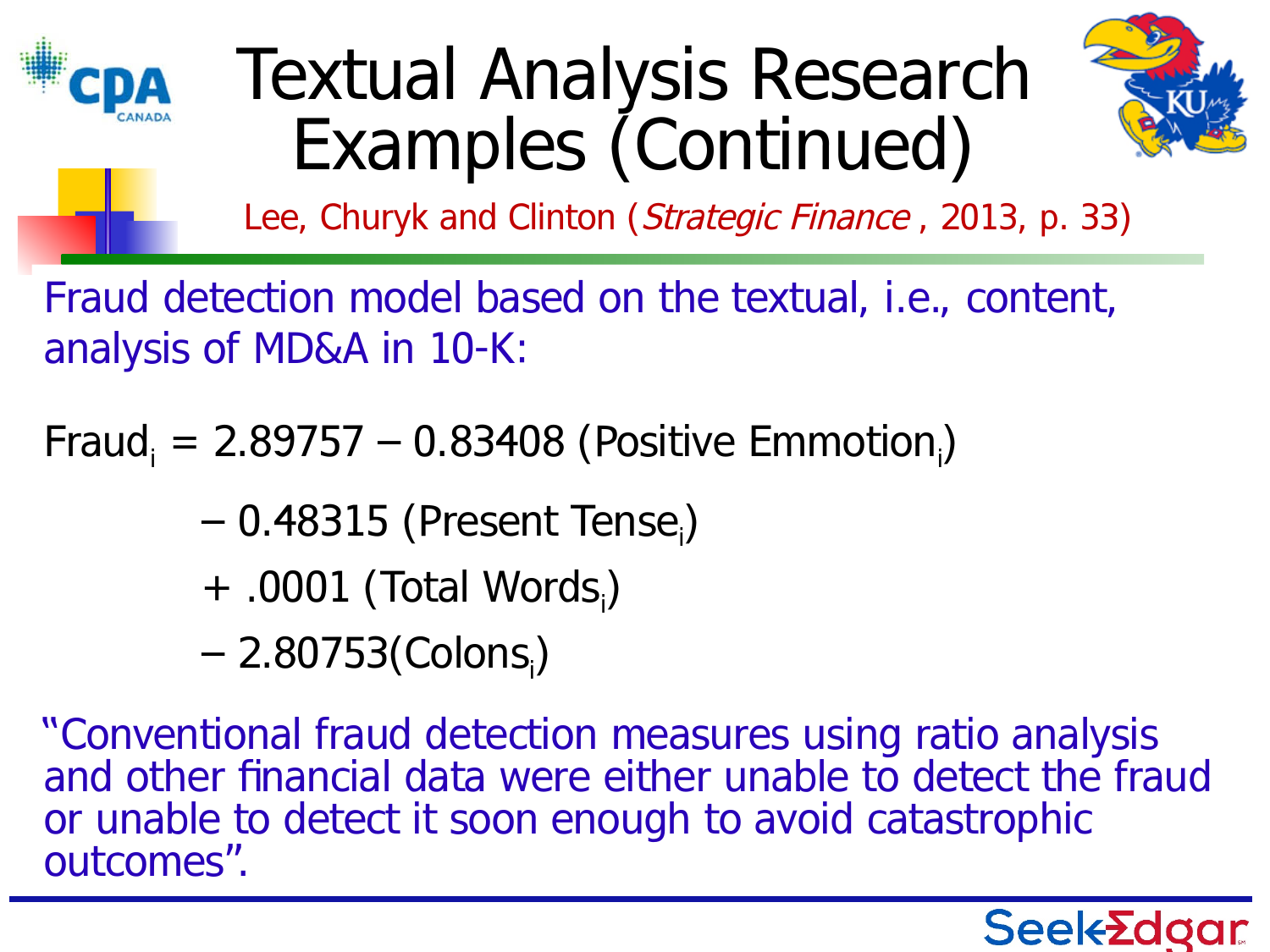

# Textual Analysis Research Examples (Continued)
 Lee, Churyk and Clinton (Strategic Finance , 2013, p. 33)
Fraud detection model based on the textual, i.e., content, analysis of MD&A in 10-K:
Fraudi = 2.89757 – 0.83408 (Positive Emmotioni)
            – 0.48315 (Present Tensei)
            + .0001 (Total Wordsi)
            – 2.80753(Colonsi)
“Conventional fraud detection measures using ratio analysis and other financial data were either unable to detect the fraud or unable to detect it soon enough to avoid catastrophic outcomes”.